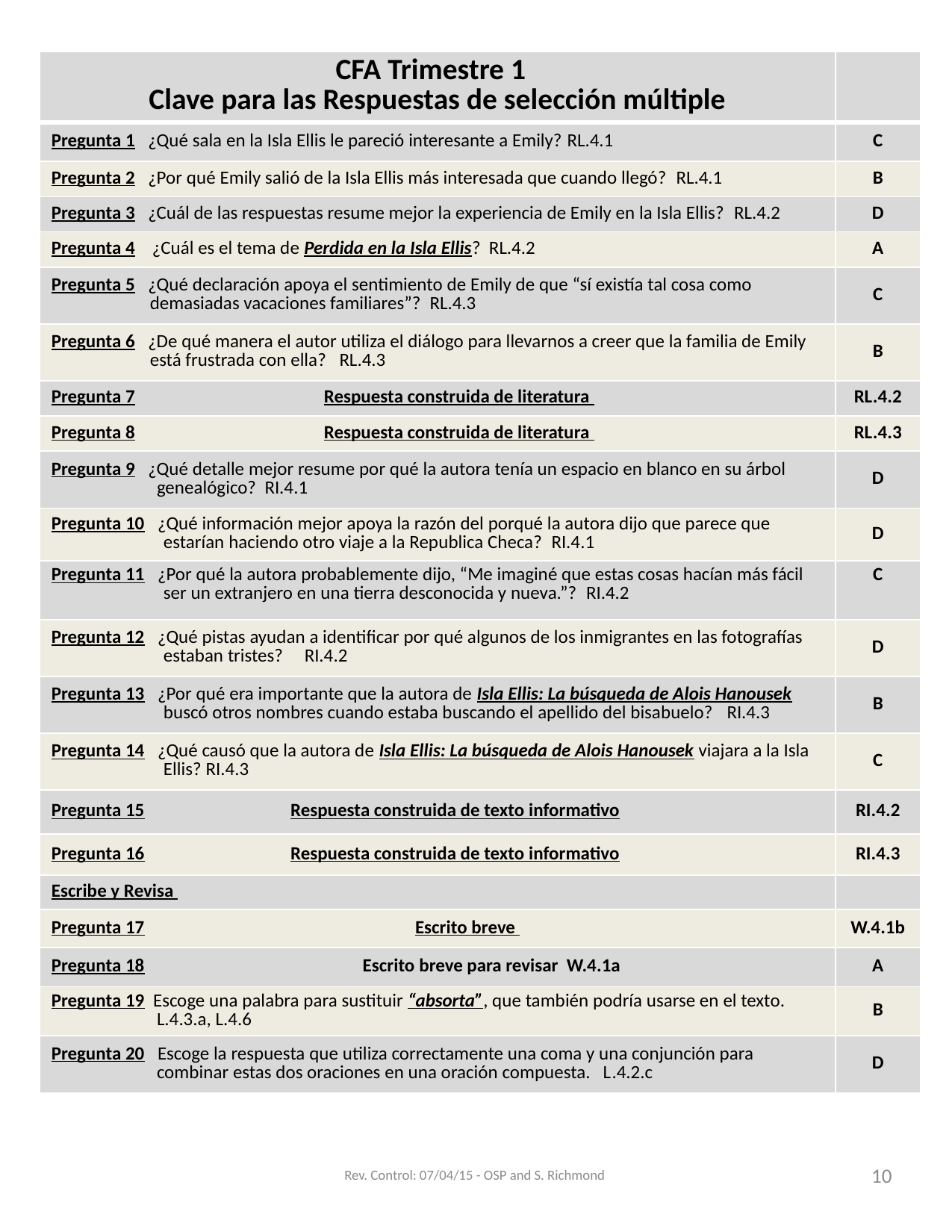

| CFA Trimestre 1 Clave para las Respuestas de selección múltiple |  |
| --- | --- |
| Pregunta 1 ¿Qué sala en la Isla Ellis le pareció interesante a Emily? RL.4.1 | C |
| Pregunta 2 ¿Por qué Emily salió de la Isla Ellis más interesada que cuando llegó? RL.4.1 | B |
| Pregunta 3 ¿Cuál de las respuestas resume mejor la experiencia de Emily en la Isla Ellis? RL.4.2 | D |
| Pregunta 4 ¿Cuál es el tema de Perdida en la Isla Ellis? RL.4.2 | A |
| Pregunta 5 ¿Qué declaración apoya el sentimiento de Emily de que “sí existía tal cosa como demasiadas vacaciones familiares”? RL.4.3 | C |
| Pregunta 6 ¿De qué manera el autor utiliza el diálogo para llevarnos a creer que la familia de Emily está frustrada con ella? RL.4.3 | B |
| Pregunta 7 Respuesta construida de literatura | RL.4.2 |
| Pregunta 8 Respuesta construida de literatura | RL.4.3 |
| Pregunta 9 ¿Qué detalle mejor resume por qué la autora tenía un espacio en blanco en su árbol genealógico? RI.4.1 | D |
| Pregunta 10 ¿Qué información mejor apoya la razón del porqué la autora dijo que parece que estarían haciendo otro viaje a la Republica Checa? RI.4.1 | D |
| Pregunta 11 ¿Por qué la autora probablemente dijo, “Me imaginé que estas cosas hacían más fácil ser un extranjero en una tierra desconocida y nueva.”? RI.4.2 | C |
| Pregunta 12 ¿Qué pistas ayudan a identificar por qué algunos de los inmigrantes en las fotografías estaban tristes? RI.4.2 | D |
| Pregunta 13 ¿Por qué era importante que la autora de Isla Ellis: La búsqueda de Alois Hanousek buscó otros nombres cuando estaba buscando el apellido del bisabuelo? RI.4.3 | B |
| Pregunta 14 ¿Qué causó que la autora de Isla Ellis: La búsqueda de Alois Hanousek viajara a la Isla Ellis? RI.4.3 | C |
| Pregunta 15 Respuesta construida de texto informativo | RI.4.2 |
| Pregunta 16 Respuesta construida de texto informativo | RI.4.3 |
| Escribe y Revisa |  |
| Pregunta 17 Escrito breve | W.4.1b |
| Pregunta 18 Escrito breve para revisar W.4.1a | A |
| Pregunta 19 Escoge una palabra para sustituir “absorta”, que también podría usarse en el texto. L.4.3.a, L.4.6 | B |
| Pregunta 20 Escoge la respuesta que utiliza correctamente una coma y una conjunción para combinar estas dos oraciones en una oración compuesta. L.4.2.c | D |
Rev. Control: 07/04/15 - OSP and S. Richmond
10